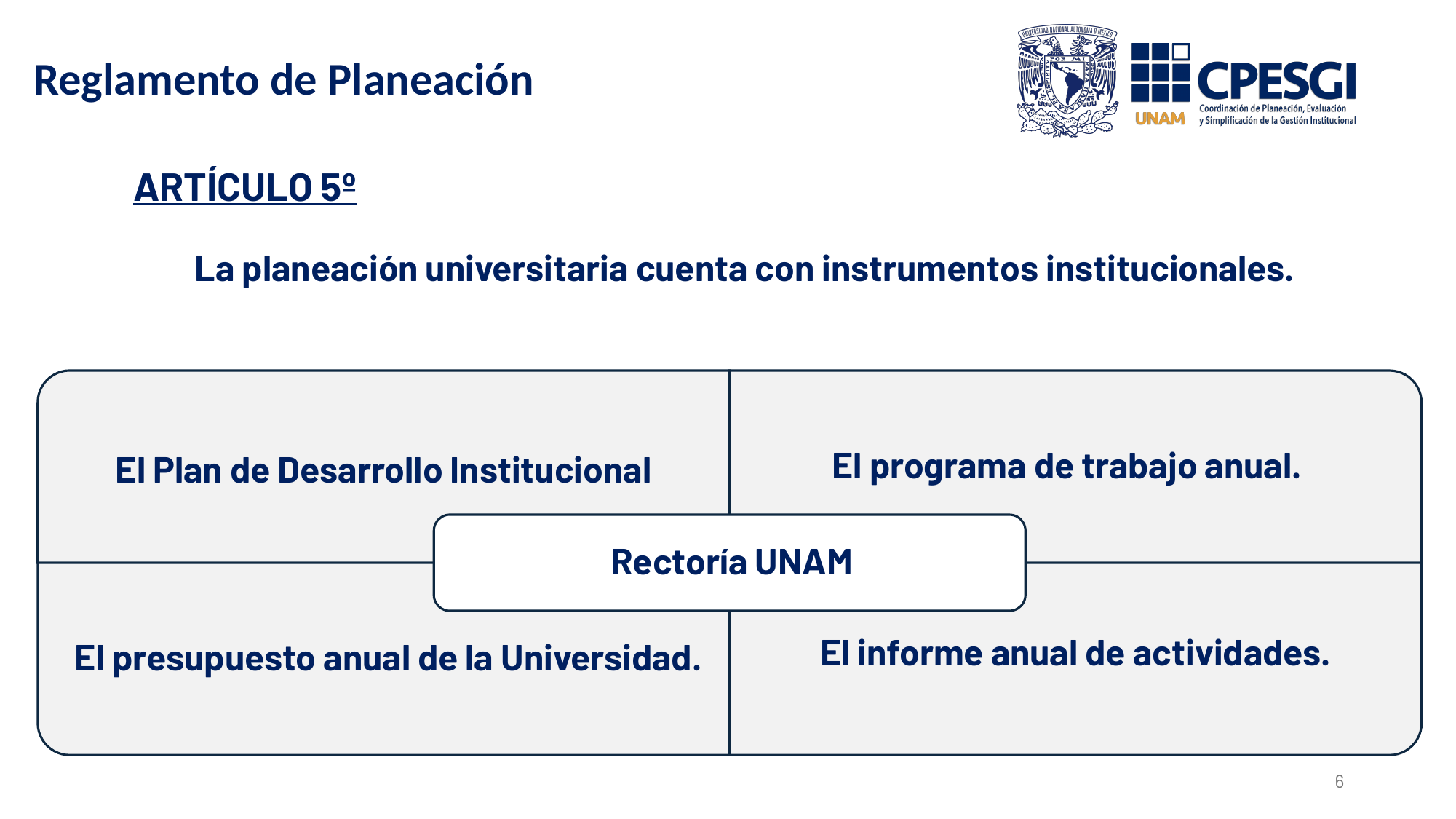

# Reglamento de Planeación
Artículo 5º
La planeación universitaria cuenta con instrumentos institucionales.
El Plan de Desarrollo Institucional
El programa de trabajo anual.
El presupuesto anual de la Universidad.
El informe anual de actividades.
Rectoría UNAM
6